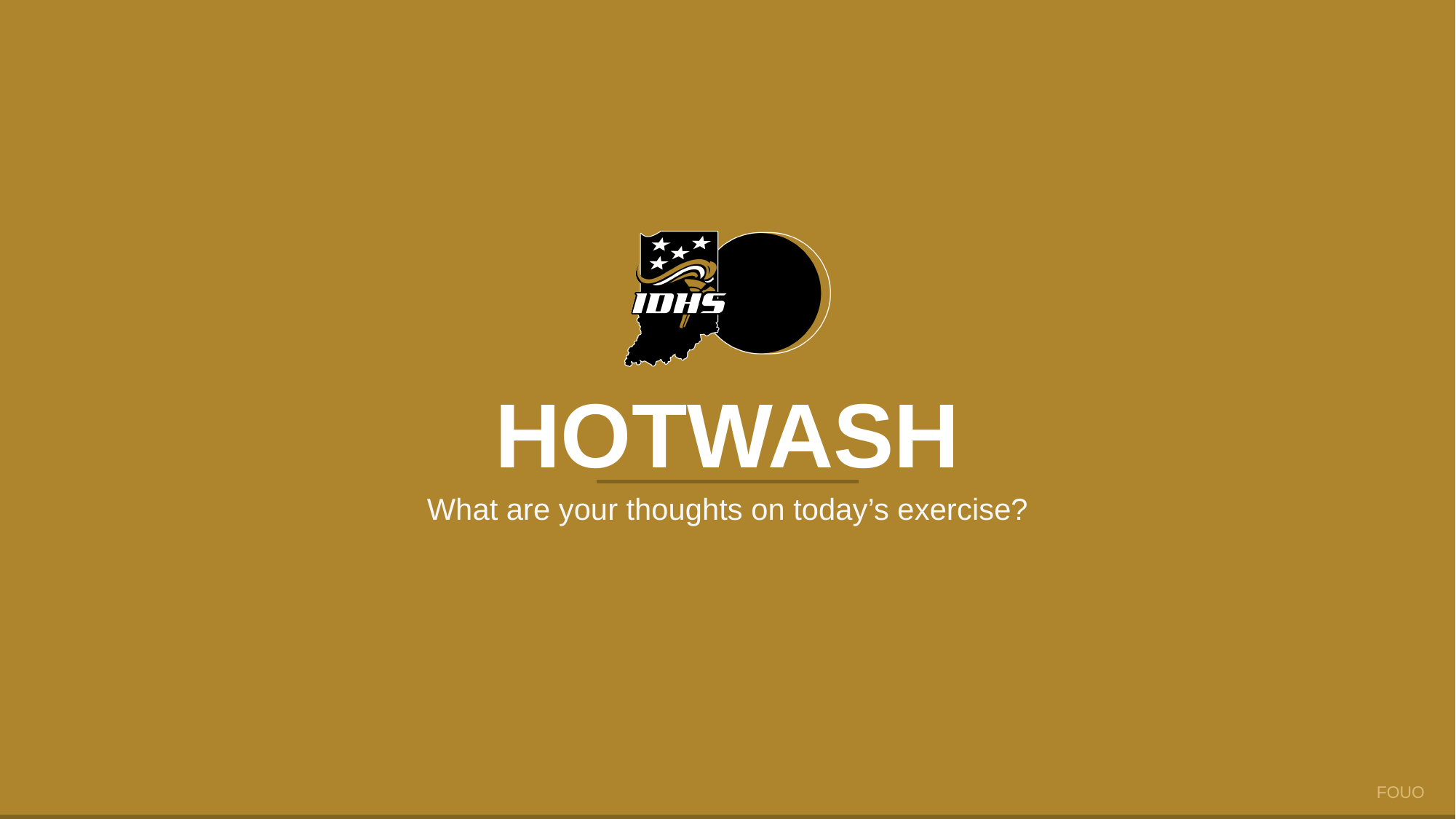

# HOTWASH
What are your thoughts on today’s exercise?
FOUO